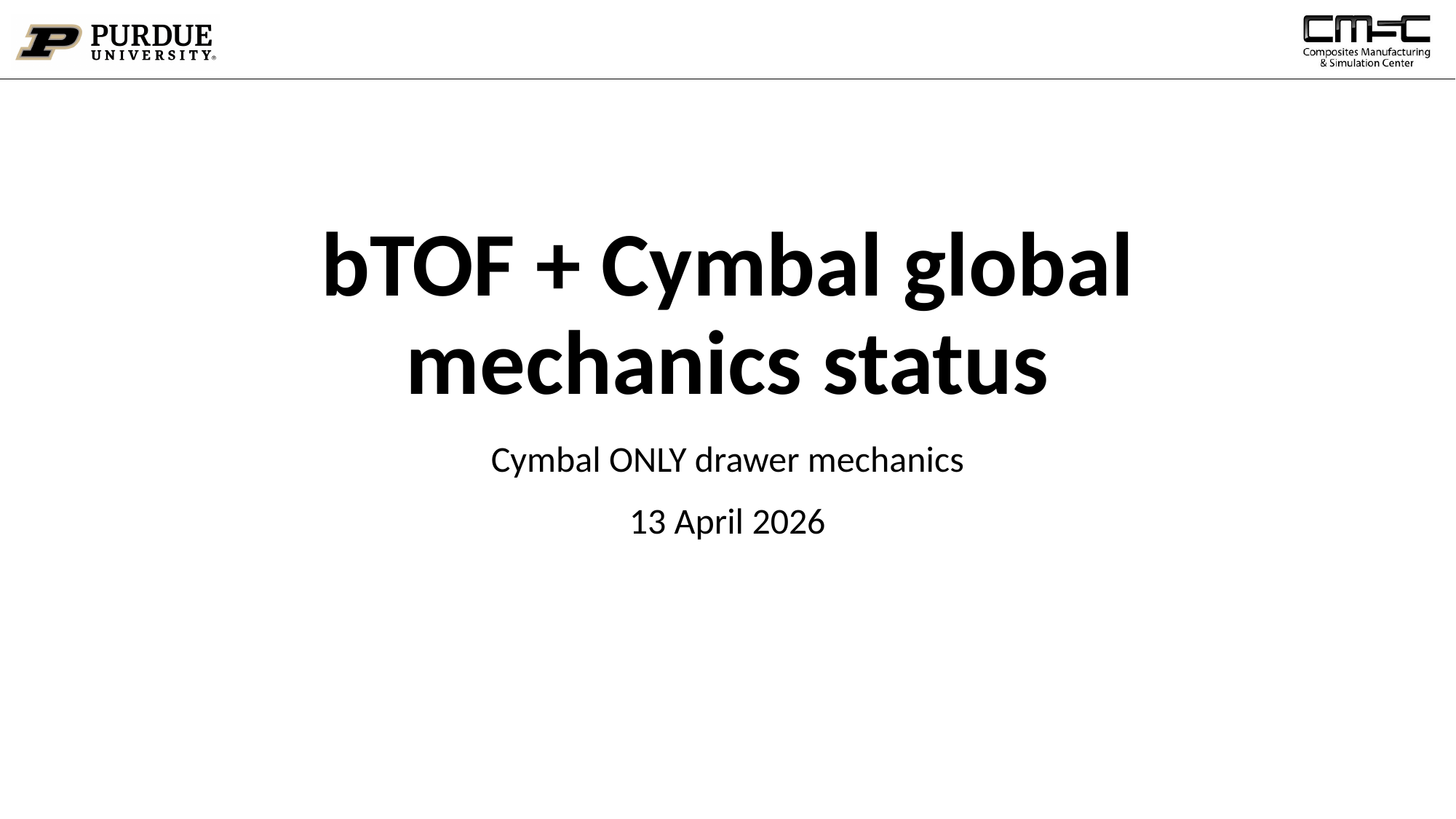

# bTOF + Cymbal global mechanics status
Cymbal ONLY drawer mechanics
13 April 2026